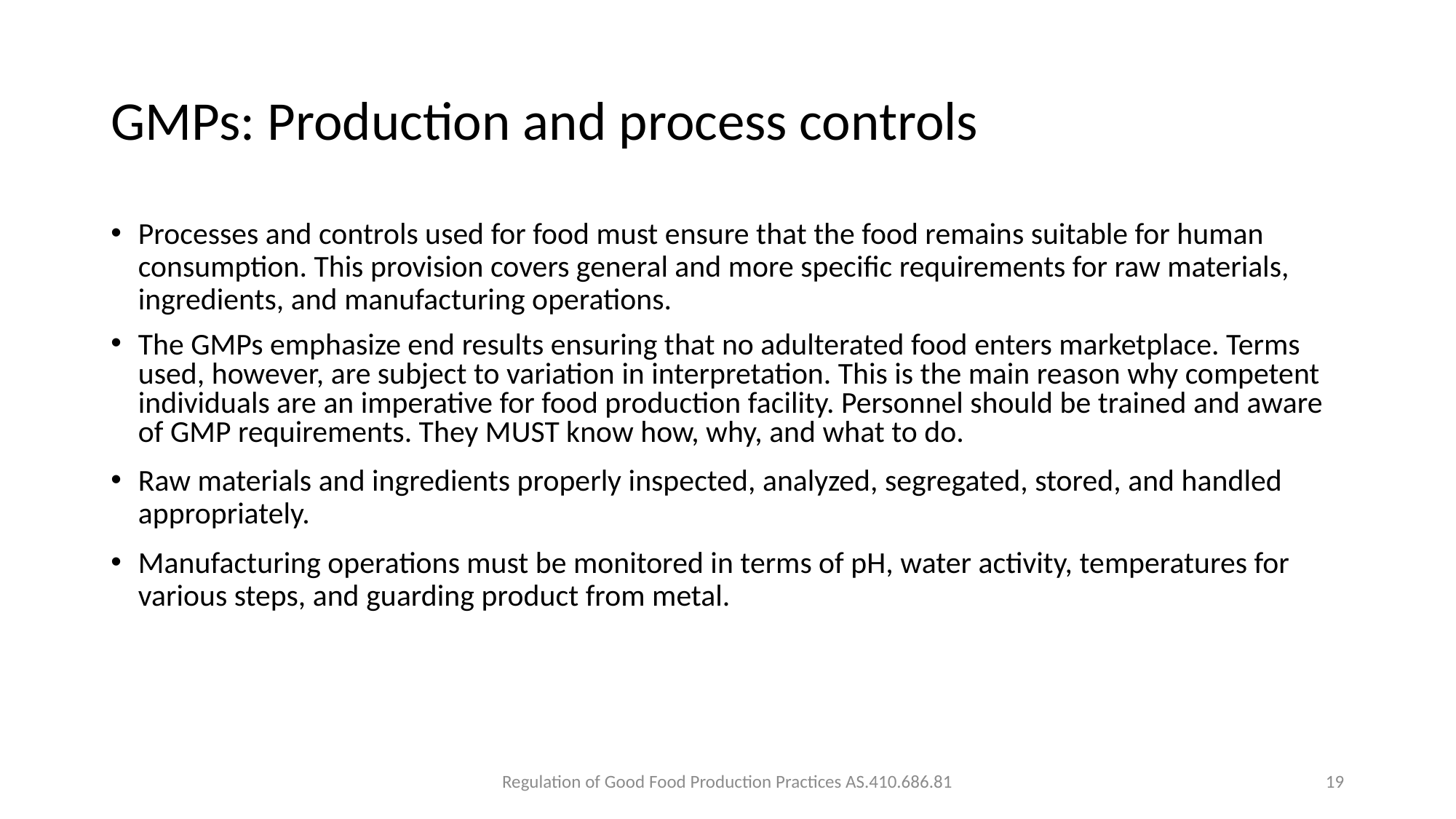

# GMPs: Production and process controls
Processes and controls used for food must ensure that the food remains suitable for human consumption. This provision covers general and more specific requirements for raw materials, ingredients, and manufacturing operations.
The GMPs emphasize end results ensuring that no adulterated food enters marketplace. Terms used, however, are subject to variation in interpretation. This is the main reason why competent individuals are an imperative for food production facility. Personnel should be trained and aware of GMP requirements. They MUST know how, why, and what to do.
Raw materials and ingredients properly inspected, analyzed, segregated, stored, and handled appropriately.
Manufacturing operations must be monitored in terms of pH, water activity, temperatures for various steps, and guarding product from metal.
Regulation of Good Food Production Practices AS.410.686.81
19